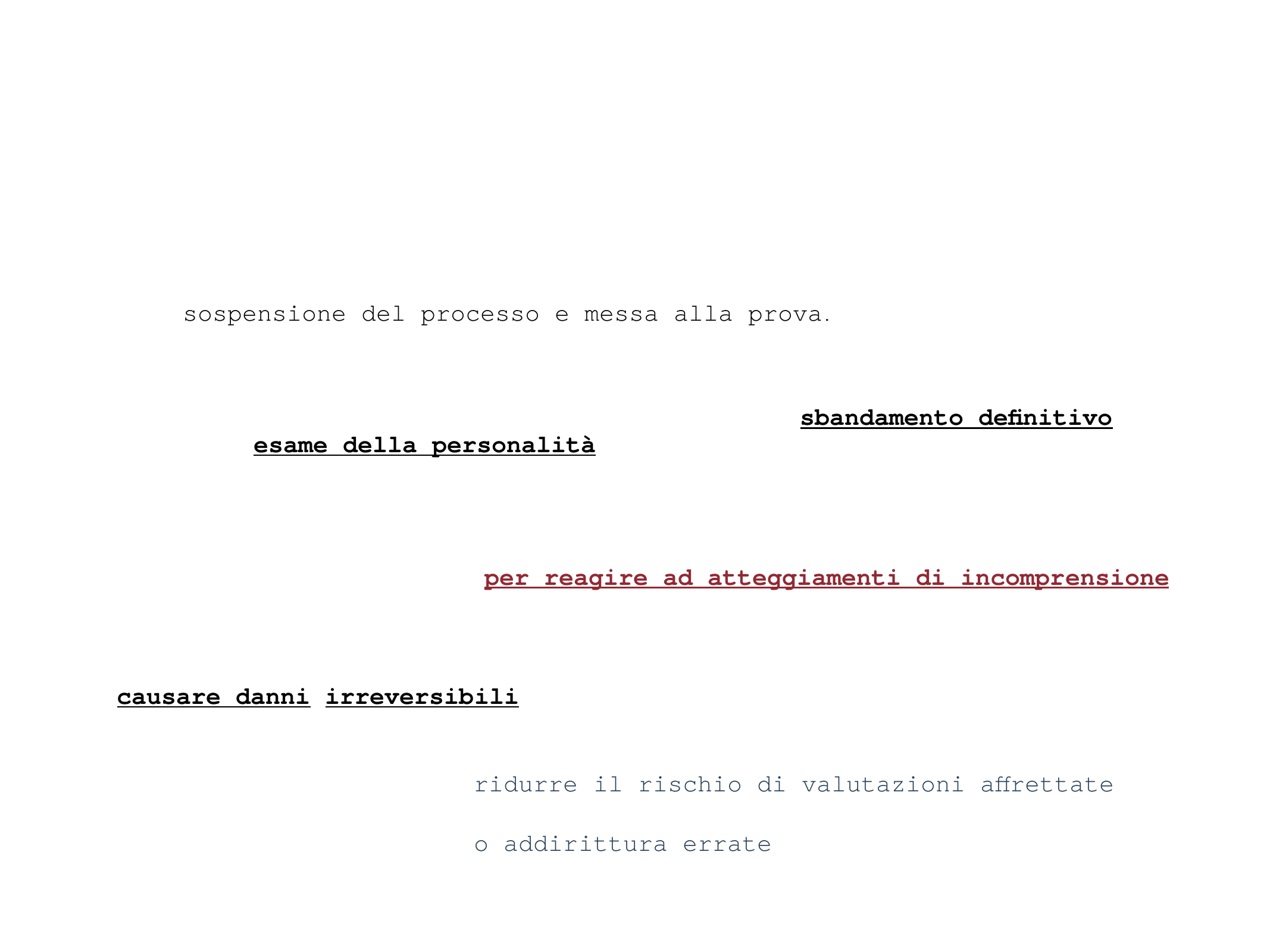

sospensione del processo e messa alla prova.
sbandamento definitivo
esame della personalità
per reagire ad atteggiamenti di incomprensione
causare danni irreversibili
ridurre il rischio di valutazioni affrettate
o addirittura errate